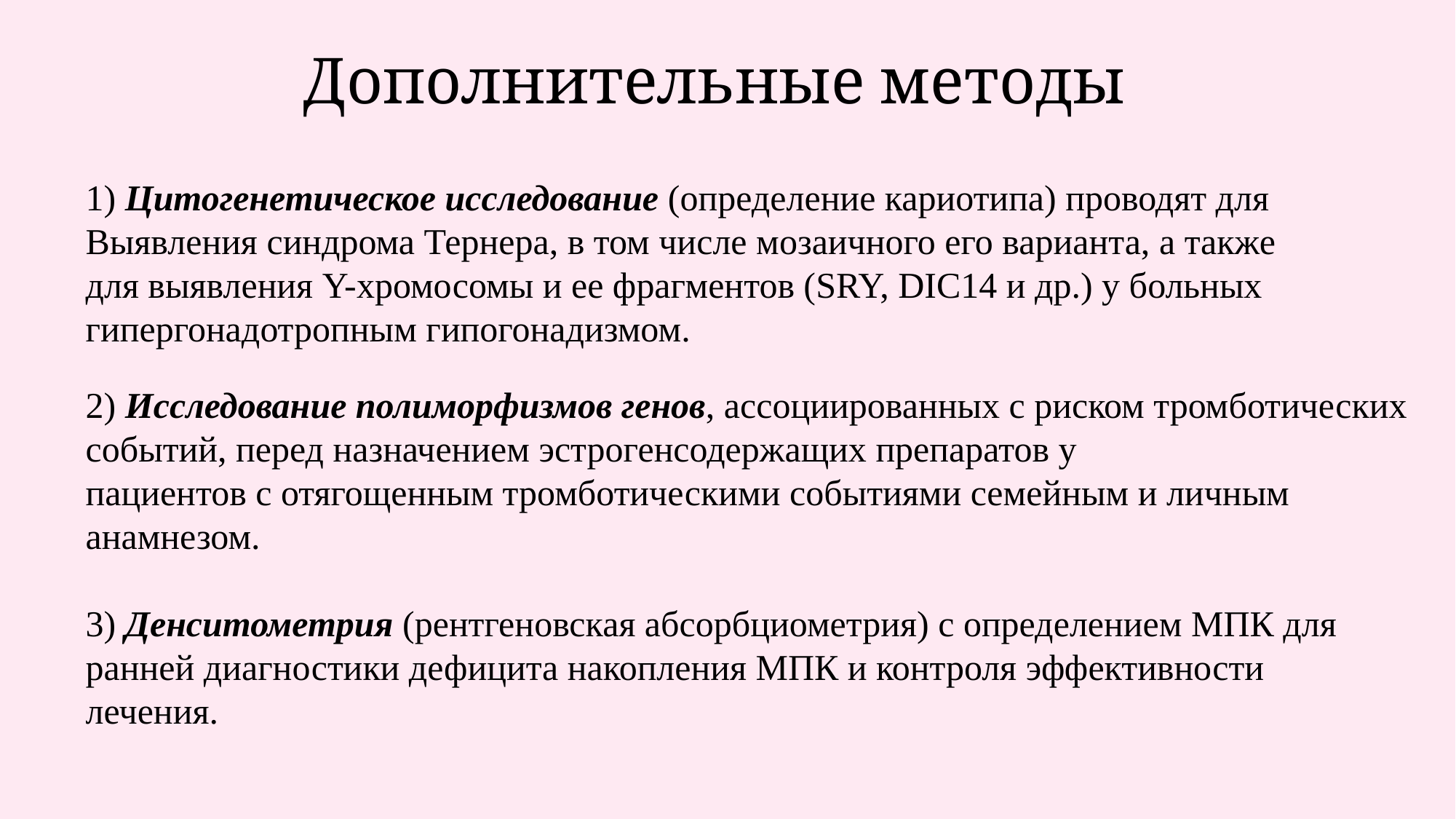

# Дополнительные методы
1) Цитогенетическое исследование (определение кариотипа) проводят для
Выявления синдрома Тернера, в том числе мозаичного его варианта, а также
для выявления Y-хромосомы и ее фрагментов (SRY, DIC14 и др.) у больных
гипергонадотропным гипогонадизмом.

2) Исследование полиморфизмов генов, ассоциированных с риском тромботических событий, перед назначением эстрогенсодержащих препаратов у
пациентов с отягощенным тромботическими событиями семейным и личным анамнезом.

3) Денситометрия (рентгеновская абсорбциометрия) с определением МПК для
ранней диагностики дефицита накопления МПК и контроля эффективности
лечения.